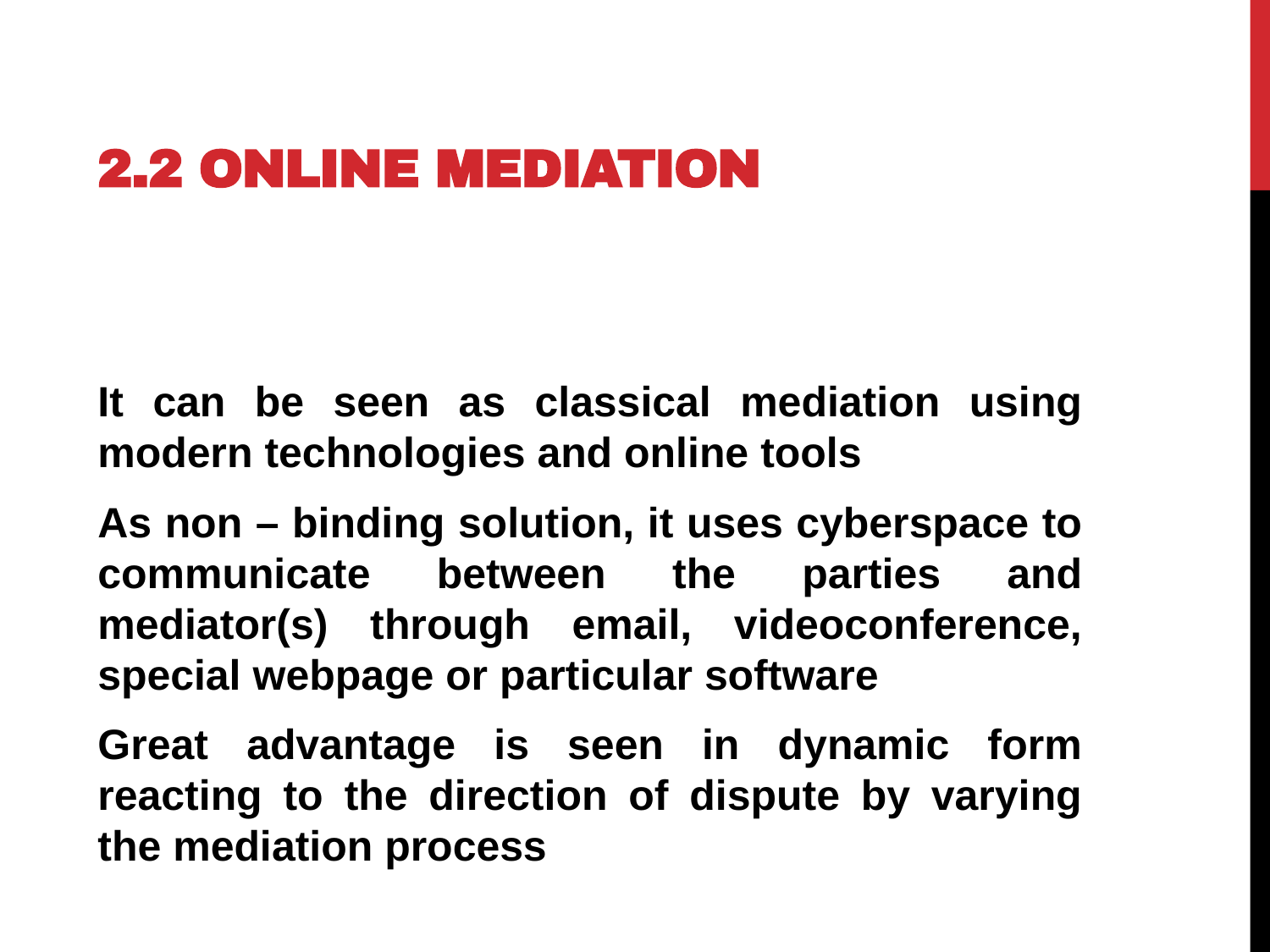

# 2.2 Online mediation
It can be seen as classical mediation using modern technologies and online tools
As non – binding solution, it uses cyberspace to communicate between the parties and mediator(s) through email, videoconference, special webpage or particular software
Great advantage is seen in dynamic form reacting to the direction of dispute by varying the mediation process